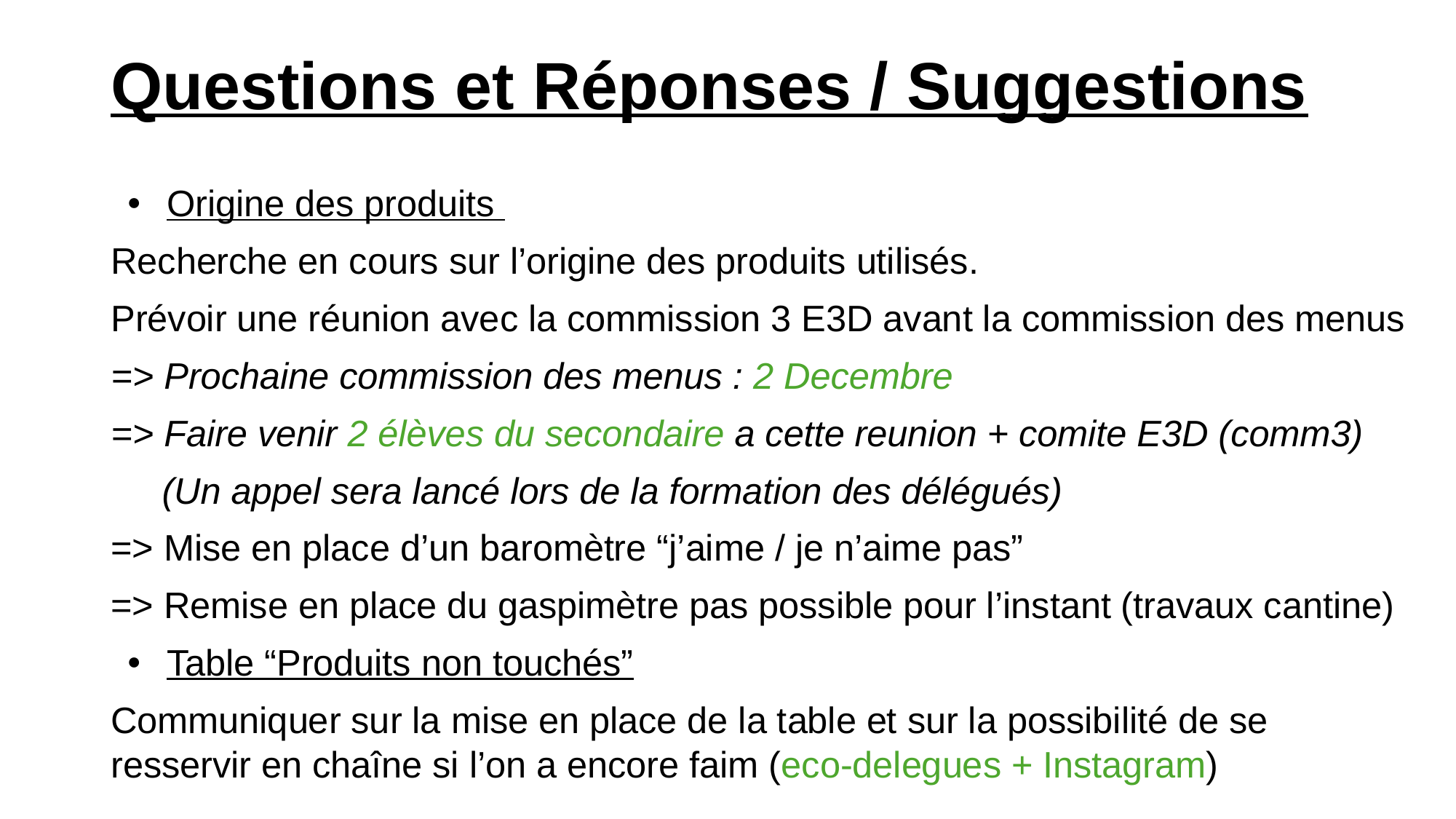

# Questions et Réponses / Suggestions
Origine des produits
Recherche en cours sur l’origine des produits utilisés.
Prévoir une réunion avec la commission 3 E3D avant la commission des menus
=> Prochaine commission des menus : 2 Decembre
=> Faire venir 2 élèves du secondaire a cette reunion + comite E3D (comm3)
     (Un appel sera lancé lors de la formation des délégués)
=> Mise en place d’un baromètre “j’aime / je n’aime pas”
=> Remise en place du gaspimètre pas possible pour l’instant (travaux cantine)
Table “Produits non touchés”
Communiquer sur la mise en place de la table et sur la possibilité de se resservir en chaîne si l’on a encore faim (eco-delegues + Instagram)